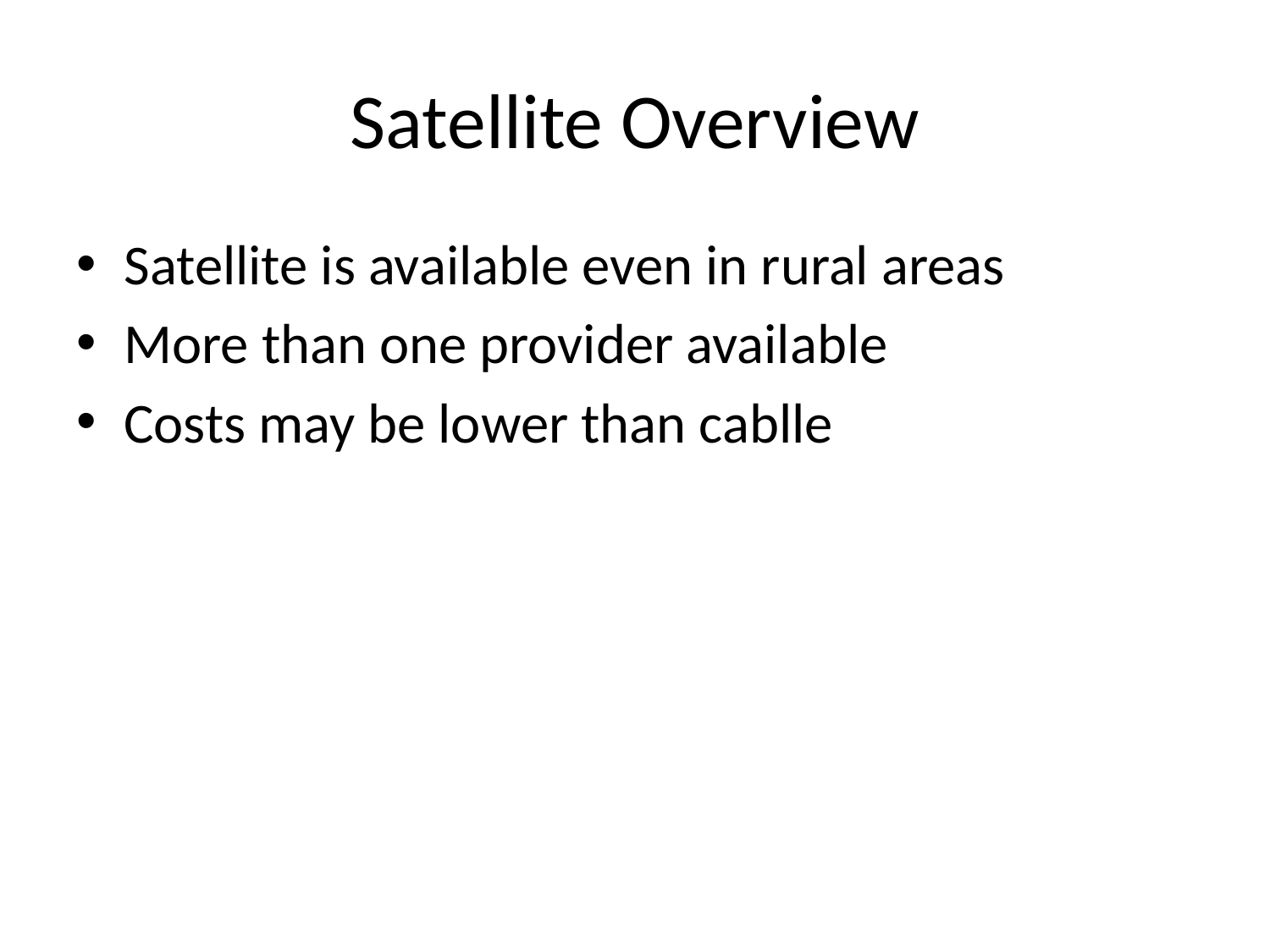

# Satellite Overview
Satellite is available even in rural areas
More than one provider available
Costs may be lower than cablle